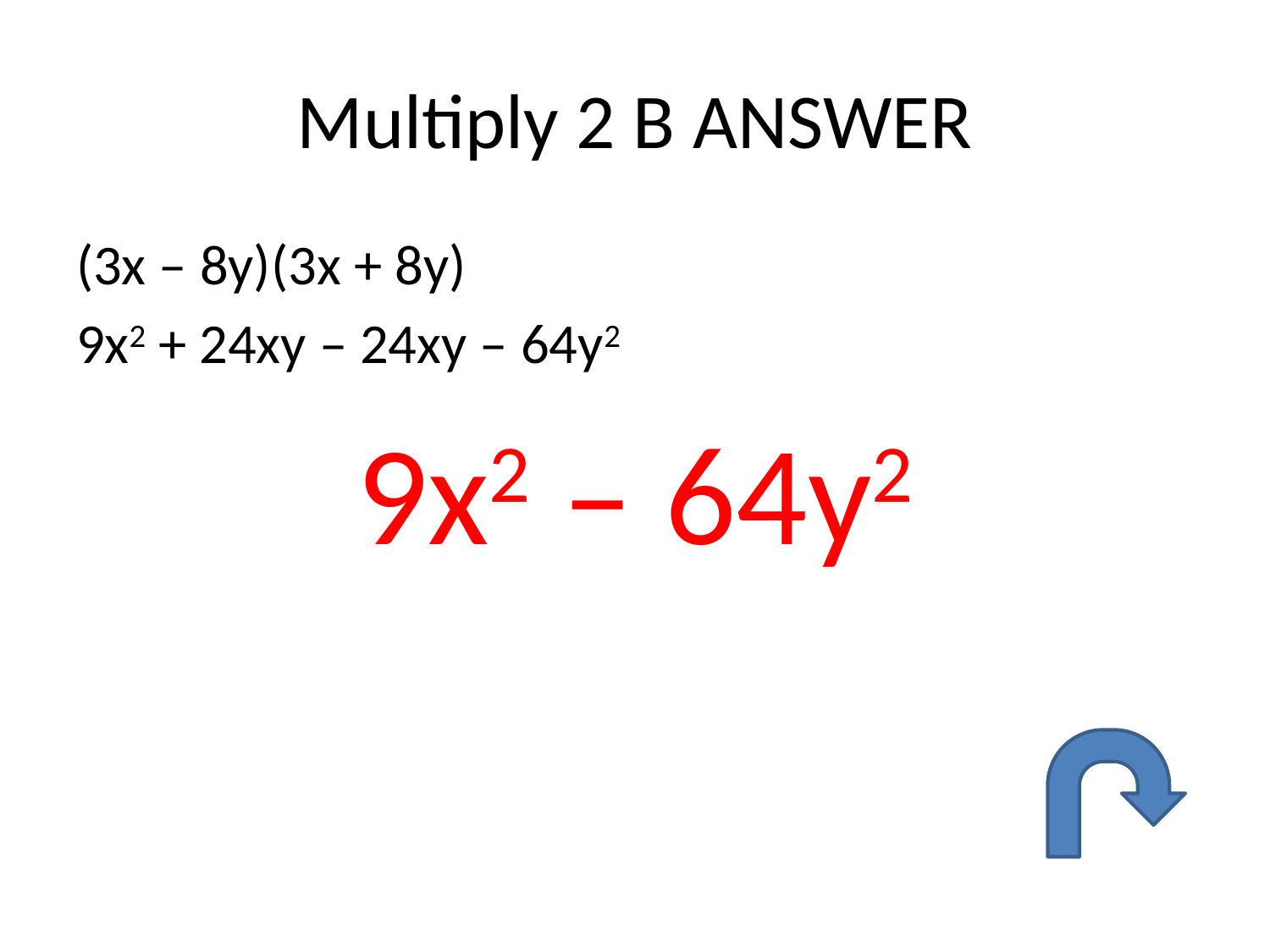

# Multiply 2 B ANSWER
(3x – 8y)(3x + 8y)
9x2 + 24xy – 24xy – 64y2
9x2 – 64y2